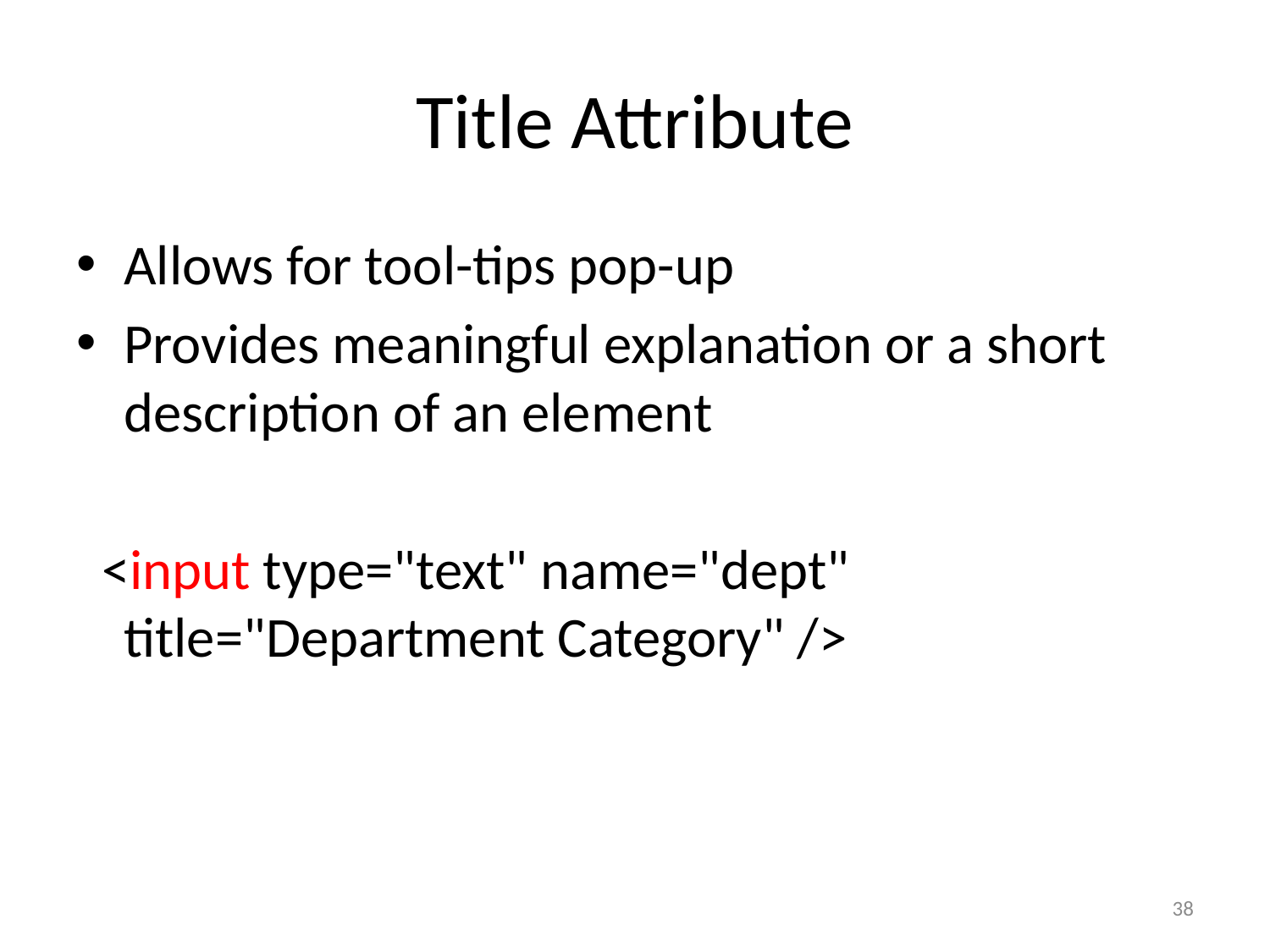

# Title Attribute
Allows for tool-tips pop-up
Provides meaningful explanation or a short description of an element

  <input type="text" name="dept" title="Department Category" />
38